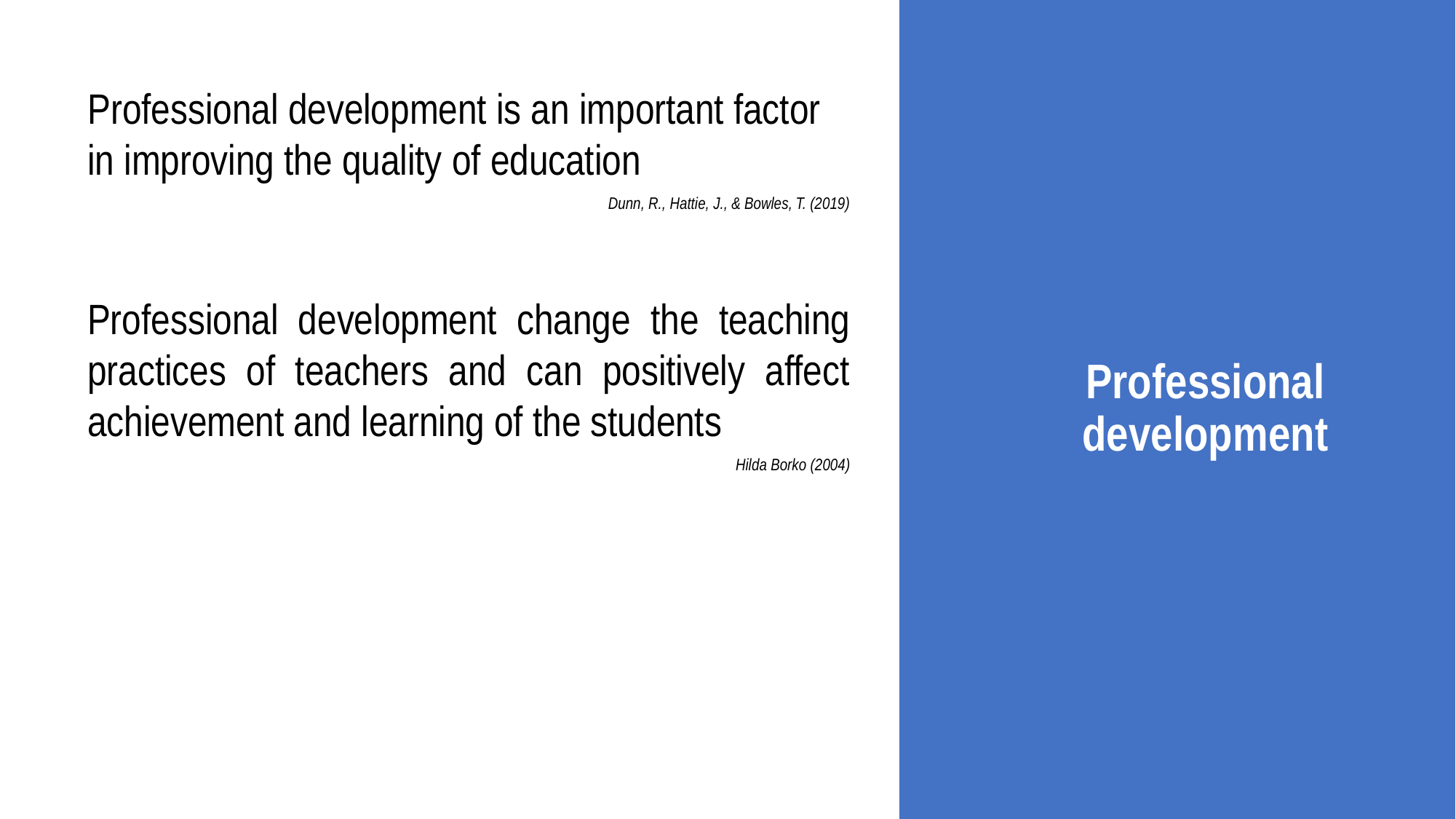

Professional development is an important factor in improving the quality of education
Dunn, R., Hattie, J., & Bowles, T. (2019)

# Professional development
Professional development change the teaching practices of teachers and can positively affect achievement and learning of the students
Hilda Borko (2004)